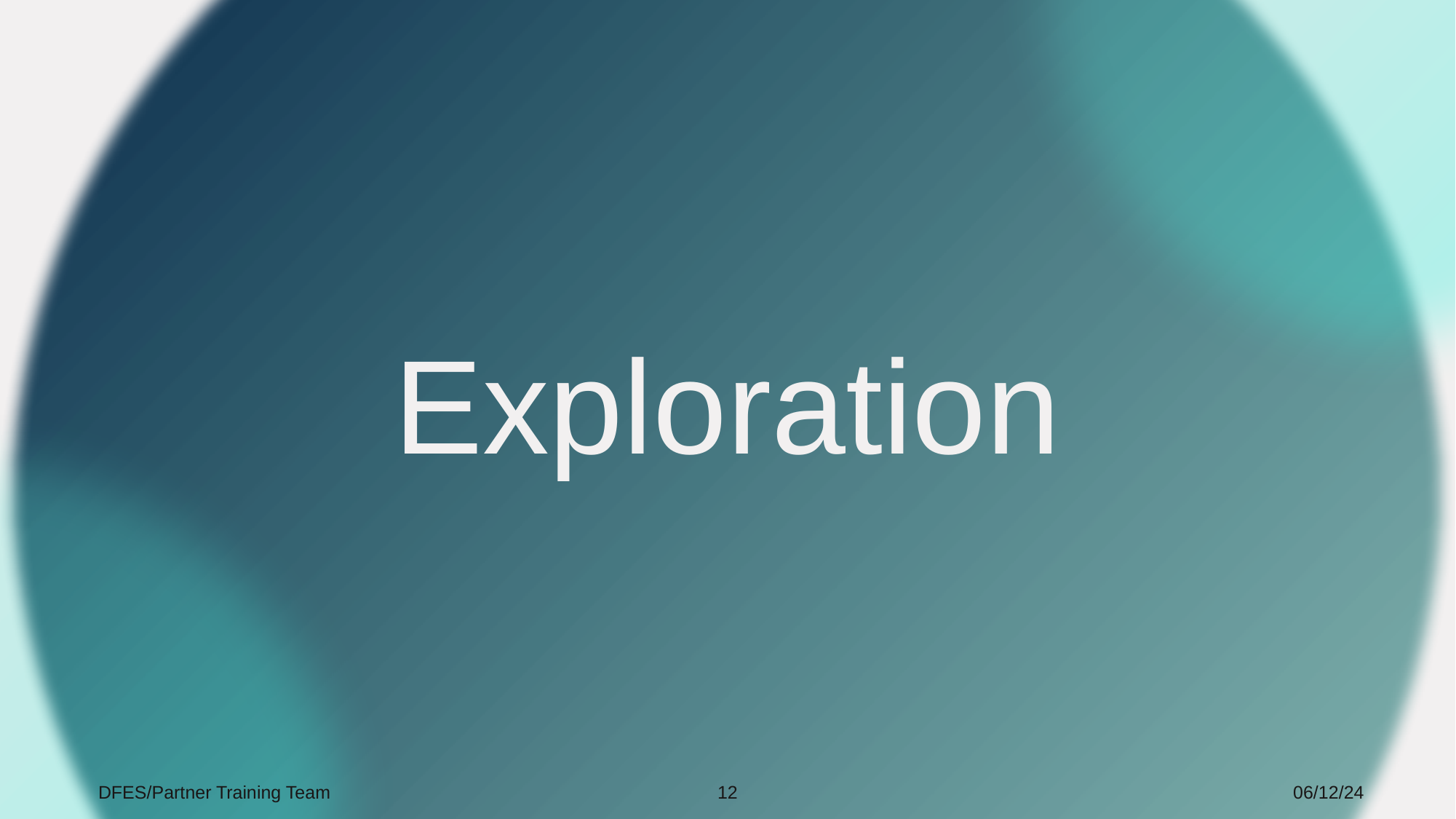

# Exploration
DFES/Partner Training Team
12
06/12/24